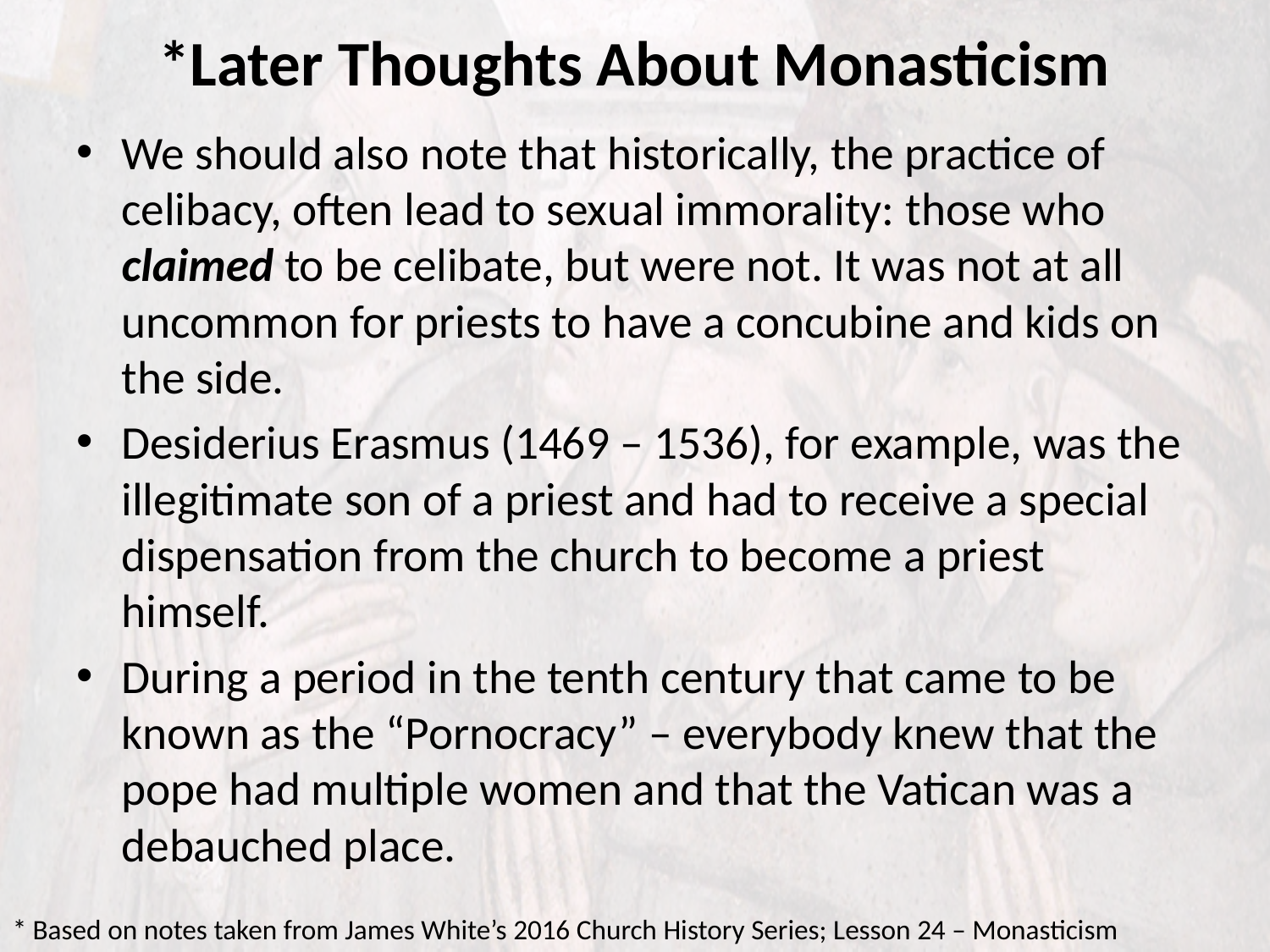

# *Later Thoughts About Monasticism
We should also note that historically, the practice of celibacy, often lead to sexual immorality: those who claimed to be celibate, but were not. It was not at all uncommon for priests to have a concubine and kids on the side.
Desiderius Erasmus (1469 – 1536), for example, was the illegitimate son of a priest and had to receive a special dispensation from the church to become a priest himself.
During a period in the tenth century that came to be known as the “Pornocracy” – everybody knew that the pope had multiple women and that the Vatican was a debauched place.
* Based on notes taken from James White’s 2016 Church History Series; Lesson 24 – Monasticism